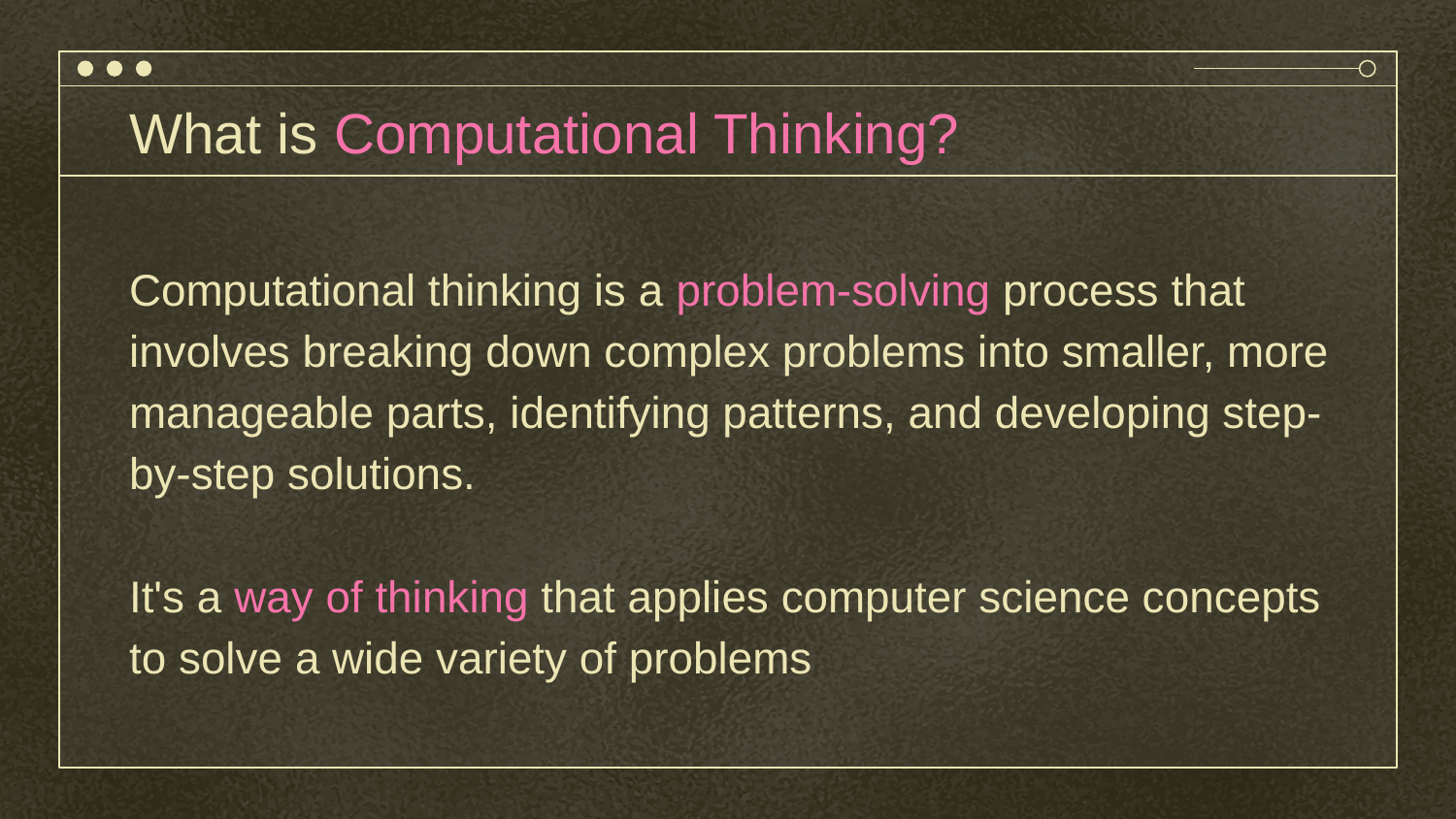

# What is Computational Thinking?
Computational thinking is a problem-solving process that involves breaking down complex problems into smaller, more manageable parts, identifying patterns, and developing step-by-step solutions.

It's a way of thinking that applies computer science concepts to solve a wide variety of problems